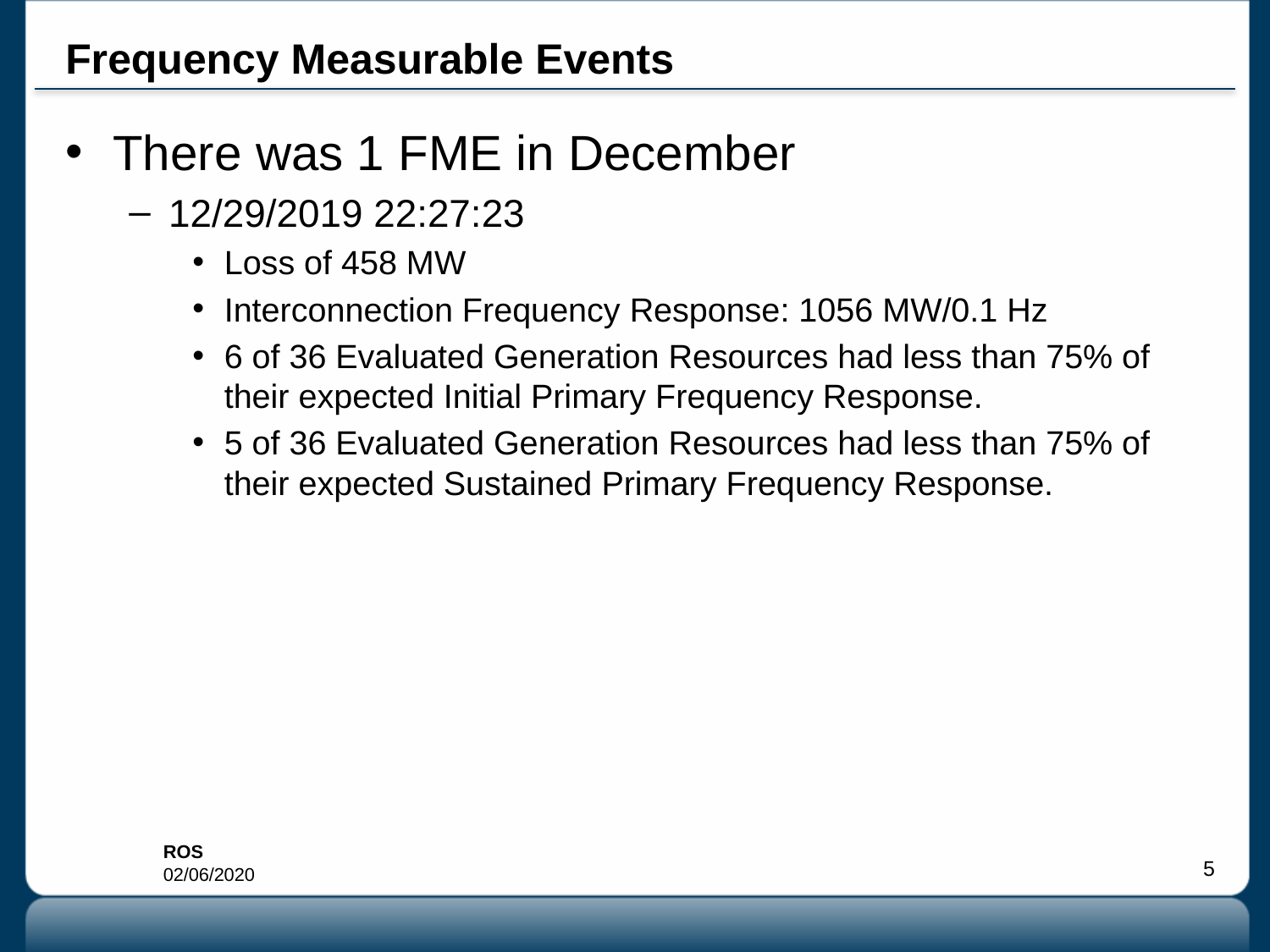

# Frequency Measurable Events
There was 1 FME in December
12/29/2019 22:27:23
Loss of 458 MW
Interconnection Frequency Response: 1056 MW/0.1 Hz
6 of 36 Evaluated Generation Resources had less than 75% of their expected Initial Primary Frequency Response.
5 of 36 Evaluated Generation Resources had less than 75% of their expected Sustained Primary Frequency Response.